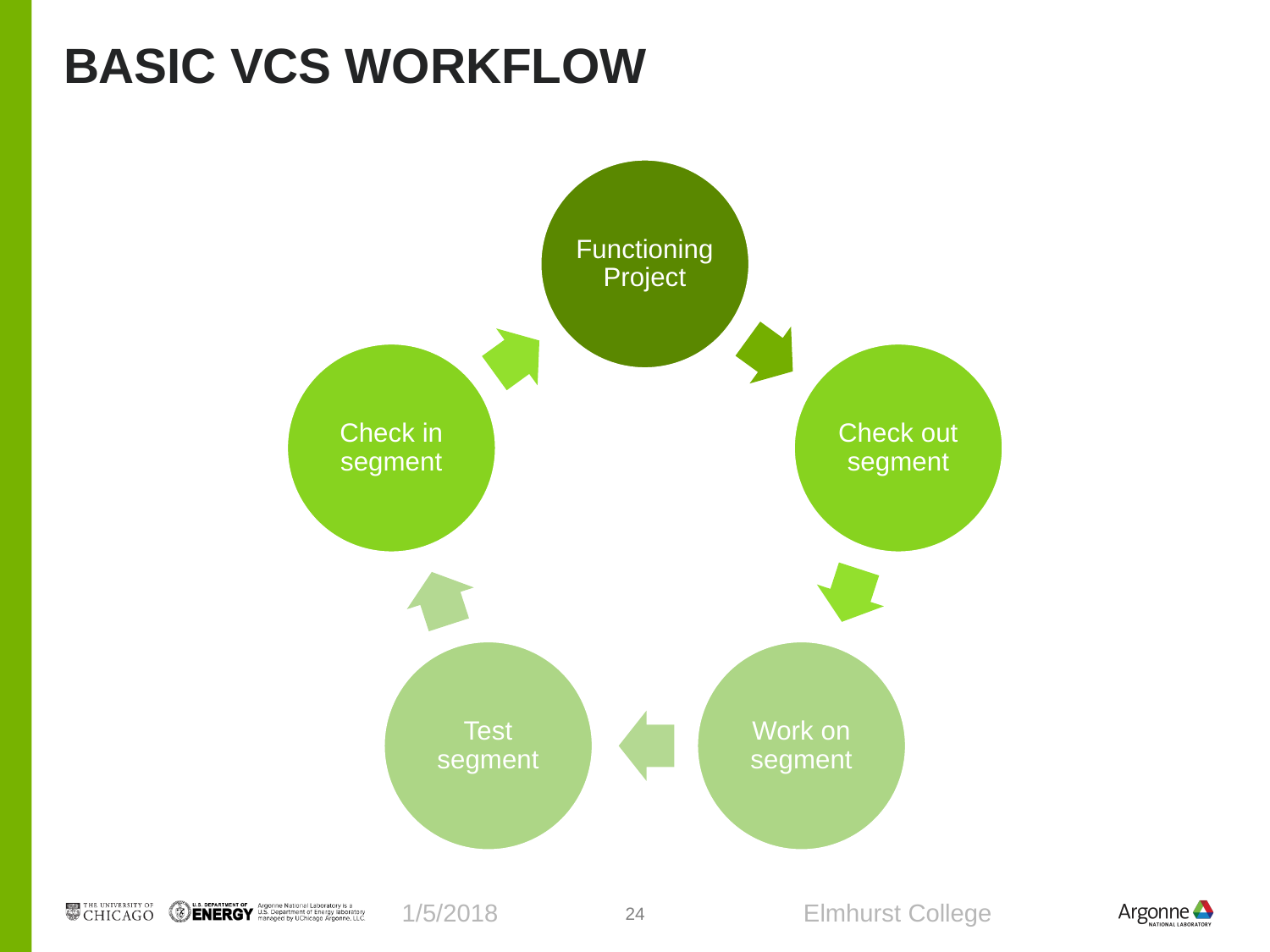

# Basic vcs workflow
Functioning
Project

Check out segment

Work on segment

Test segment

Check in segment

1/5/2018
Elmhurst College
24